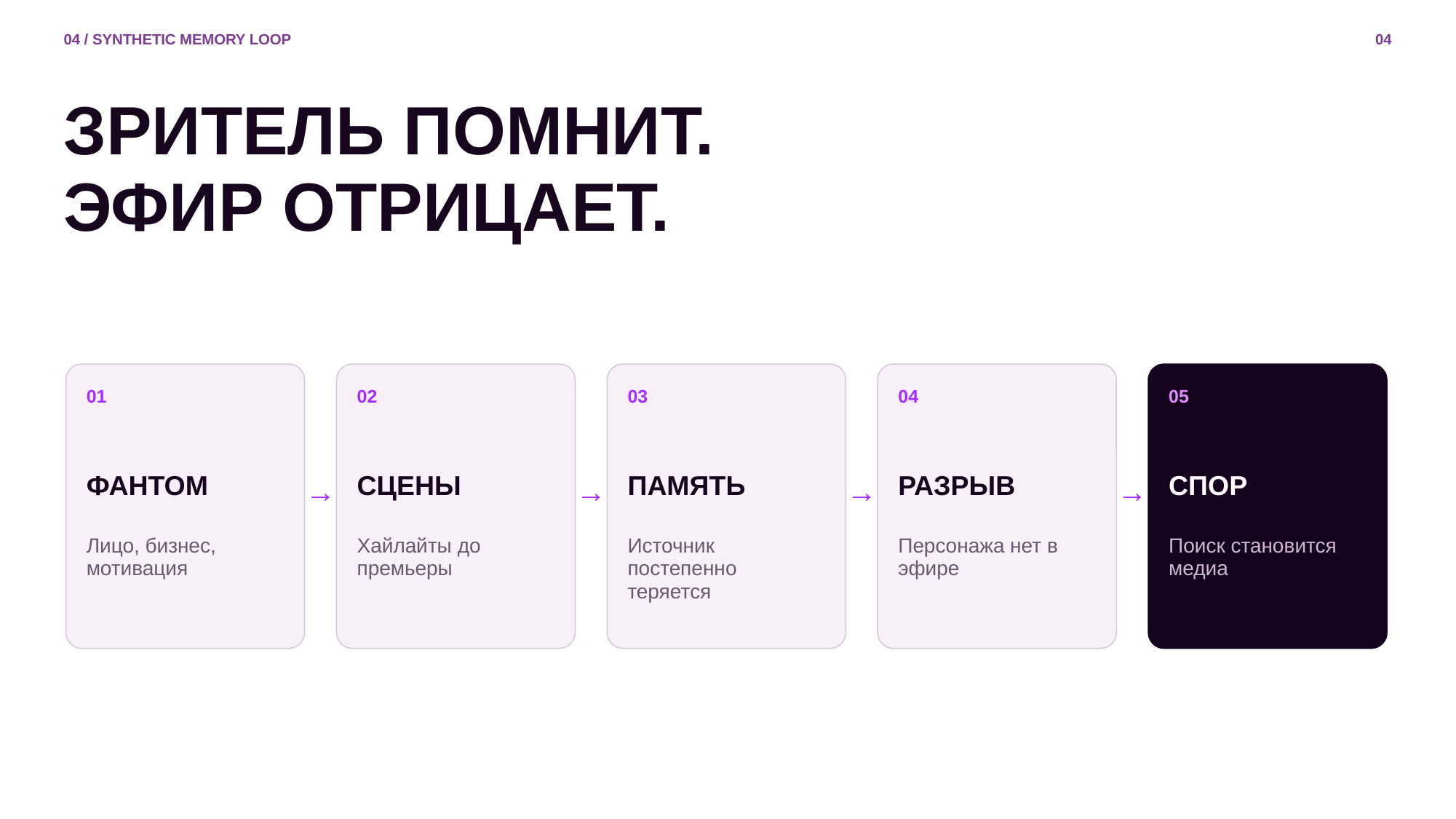

04 / SYNTHETIC MEMORY LOOP
04
ЗРИТЕЛЬ ПОМНИТ.
ЭФИР ОТРИЦАЕТ.

01
02
03
04
05
ФАНТОМ
СЦЕНЫ
ПАМЯТЬ
РАЗРЫВ
СПОР
→
→
→
→
Лицо, бизнес, мотивация
Хайлайты до премьеры
Источник постепенно теряется
Персонажа нет в эфире
Поиск становится медиа